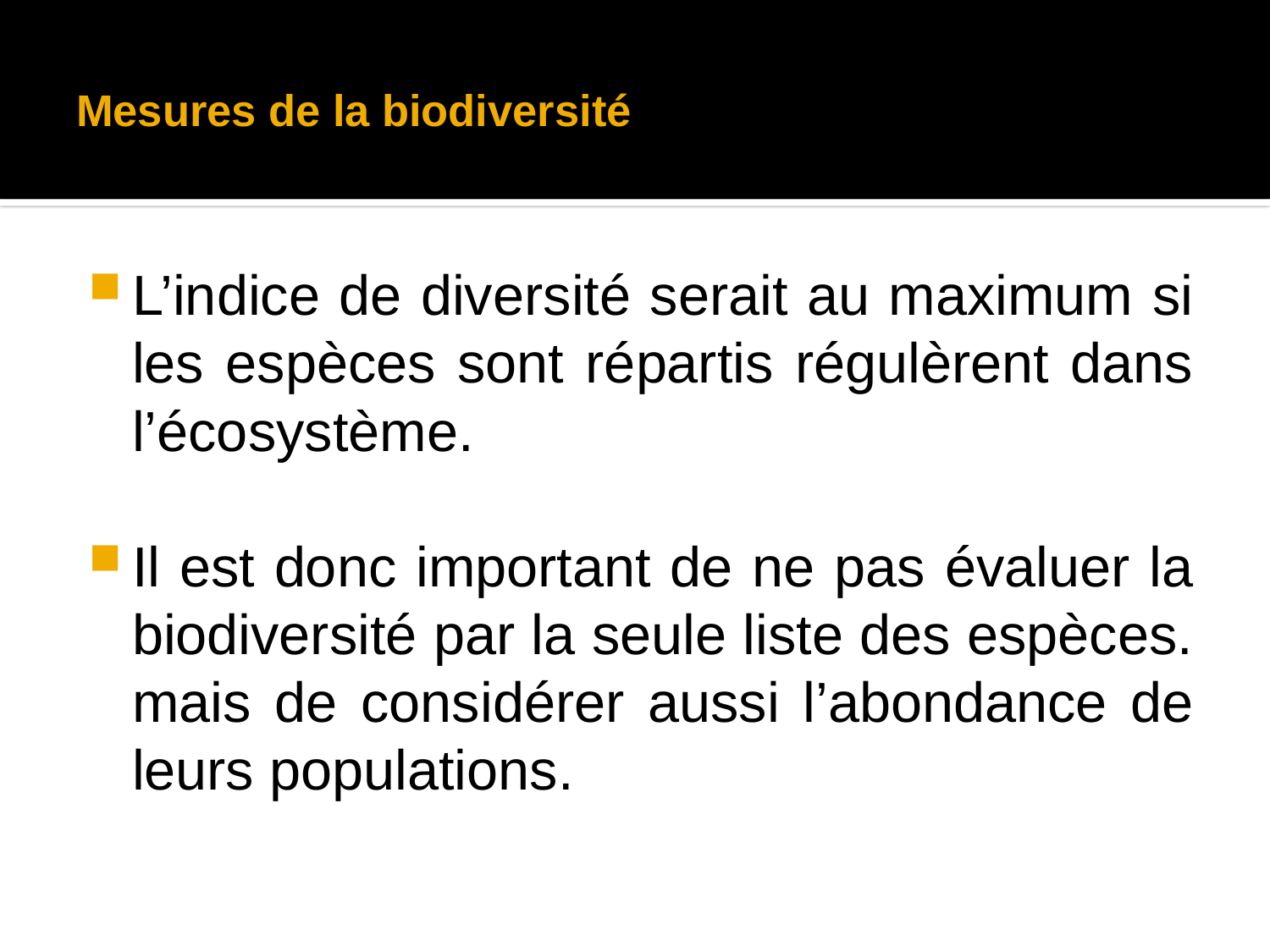

# Mesures de la biodiversité
L’indice de diversité serait au maximum si les espèces sont répartis régulèrent dans l’écosystème.

Il est donc important de ne pas évaluer la biodiversité par la seule liste des espèces. mais de considérer aussi l’abondance de leurs populations.